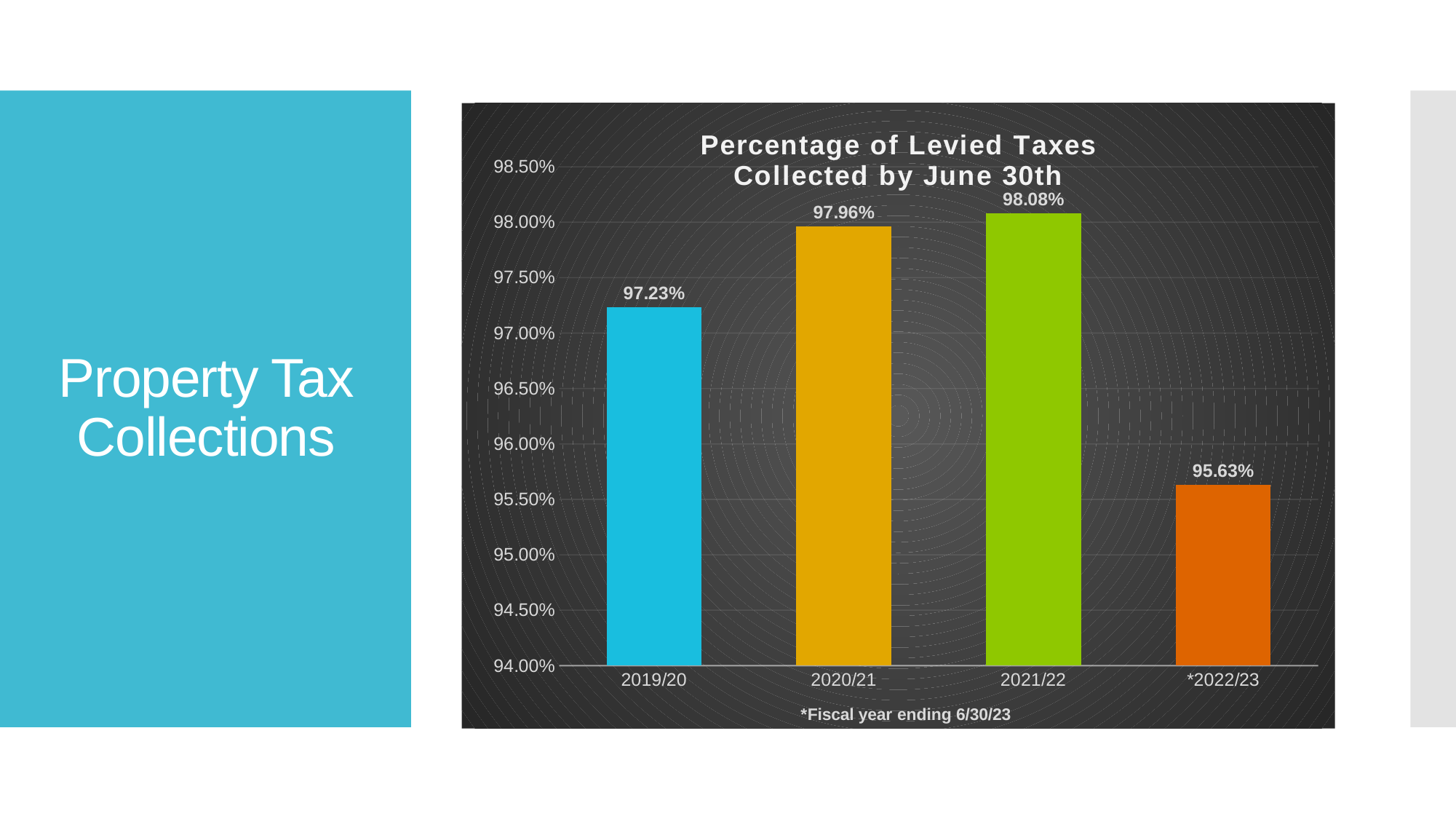

### Chart: Percentage of Levied Taxes
Collected by June 30th

| Category | Percentage Collected by 6/30/23 |
|---|---|
| 2019/20 | 0.9723 |
| 2020/21 | 0.9796 |
| 2021/22 | 0.9808 |
| *2022/23 | 0.9563 |
# Property Tax Collections